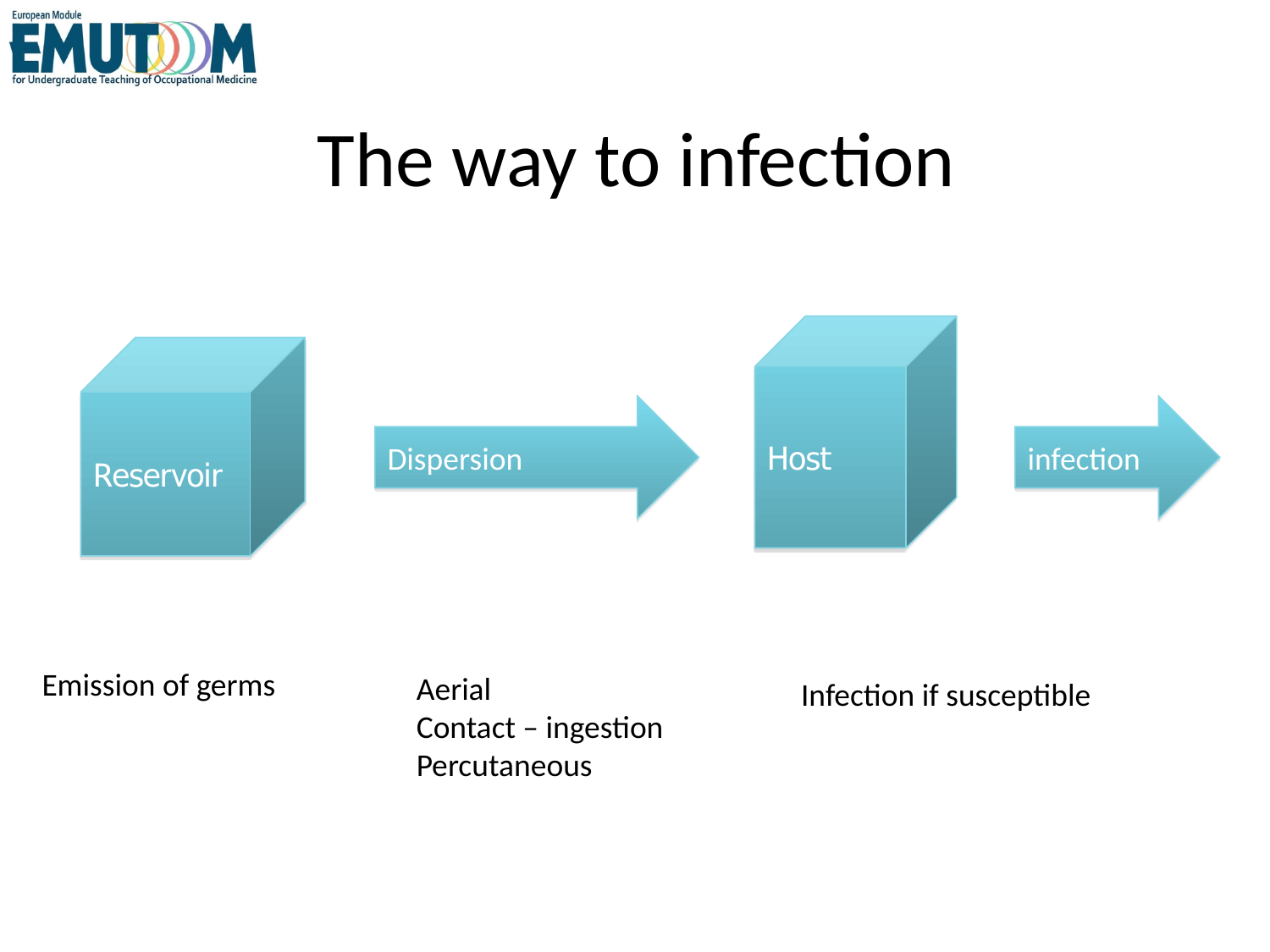

# The way to infection
Host
Reservoir
Dispersion
infection
Emission of germs
Aerial
Contact – ingestion
Percutaneous
Infection if susceptible